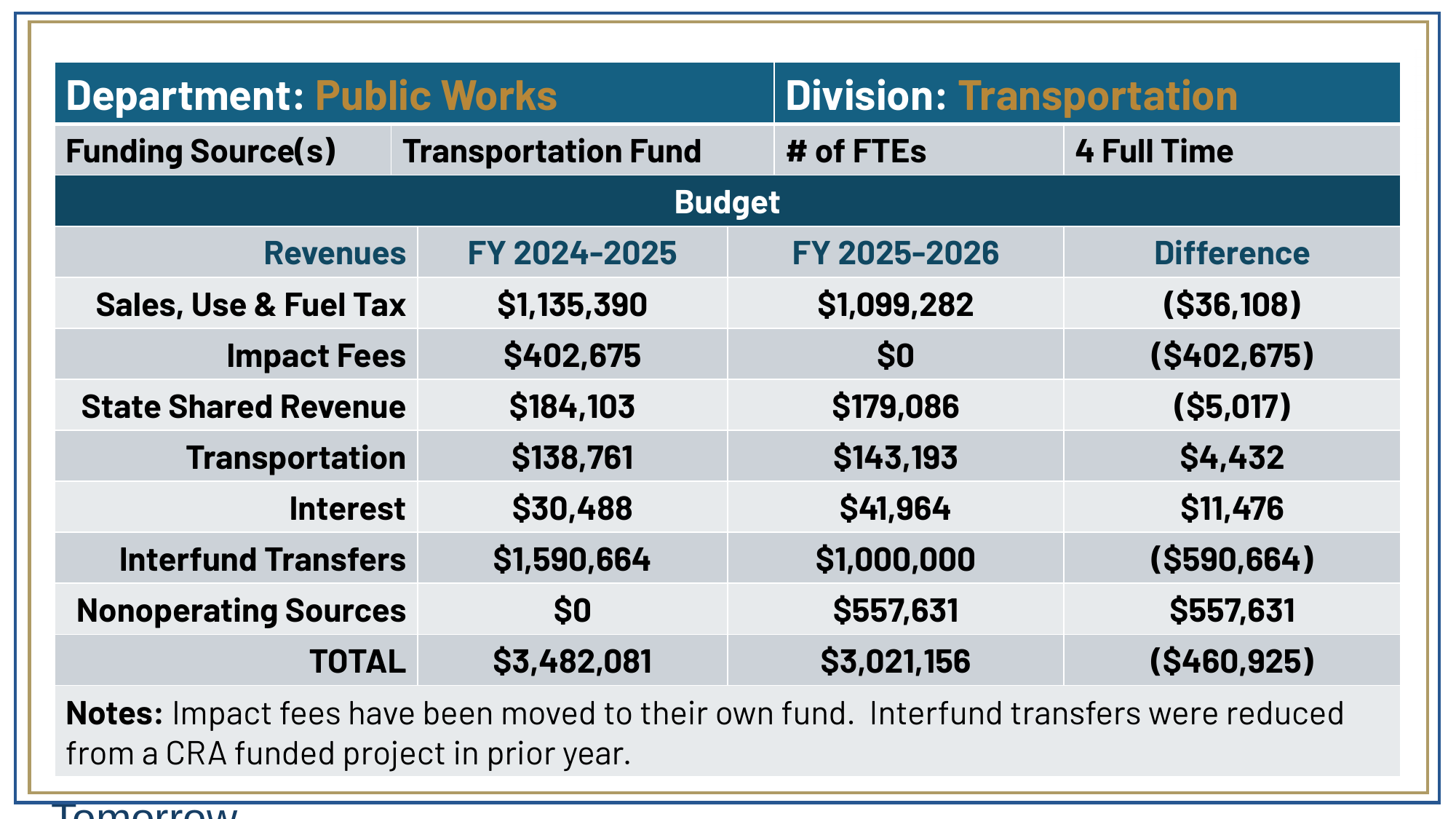

| Department: Public Works |  |  | Division: Transportation | Division: Transportation |  |
| --- | --- | --- | --- | --- | --- |
| Funding Source(s) | Transportation Fund |  | # of FTEs | # of FTEs | 4 Full Time |
| Budget |  |  |  |  |  |
| Revenues | FY 2024-2025 | FY 2024-2025 | FY 2025-2026 |  | Difference |
| Sales, Use & Fuel Tax |  | $1,135,390 | $1,099,282 |  | ($36,108) |
| Impact Fees |  | $402,675 | $0 |  | ($402,675) |
| State Shared Revenue |  | $184,103 | $179,086 |  | ($5,017) |
| Transportation |  | $138,761 | $143,193 |  | $4,432 |
| Interest |  | $30,488 | $41,964 |  | $11,476 |
| Interfund Transfers |  | $1,590,664 | $1,000,000 |  | ($590,664) |
| Nonoperating Sources |  | $0 | $557,631 |  | $557,631 |
| TOTAL |  | $3,482,081 | $3,021,156 |  | ($460,925) |
| Notes: Impact fees have been moved to their own fund. Interfund transfers were reduced from a CRA funded project in prior year. |  |  |  |  |  |